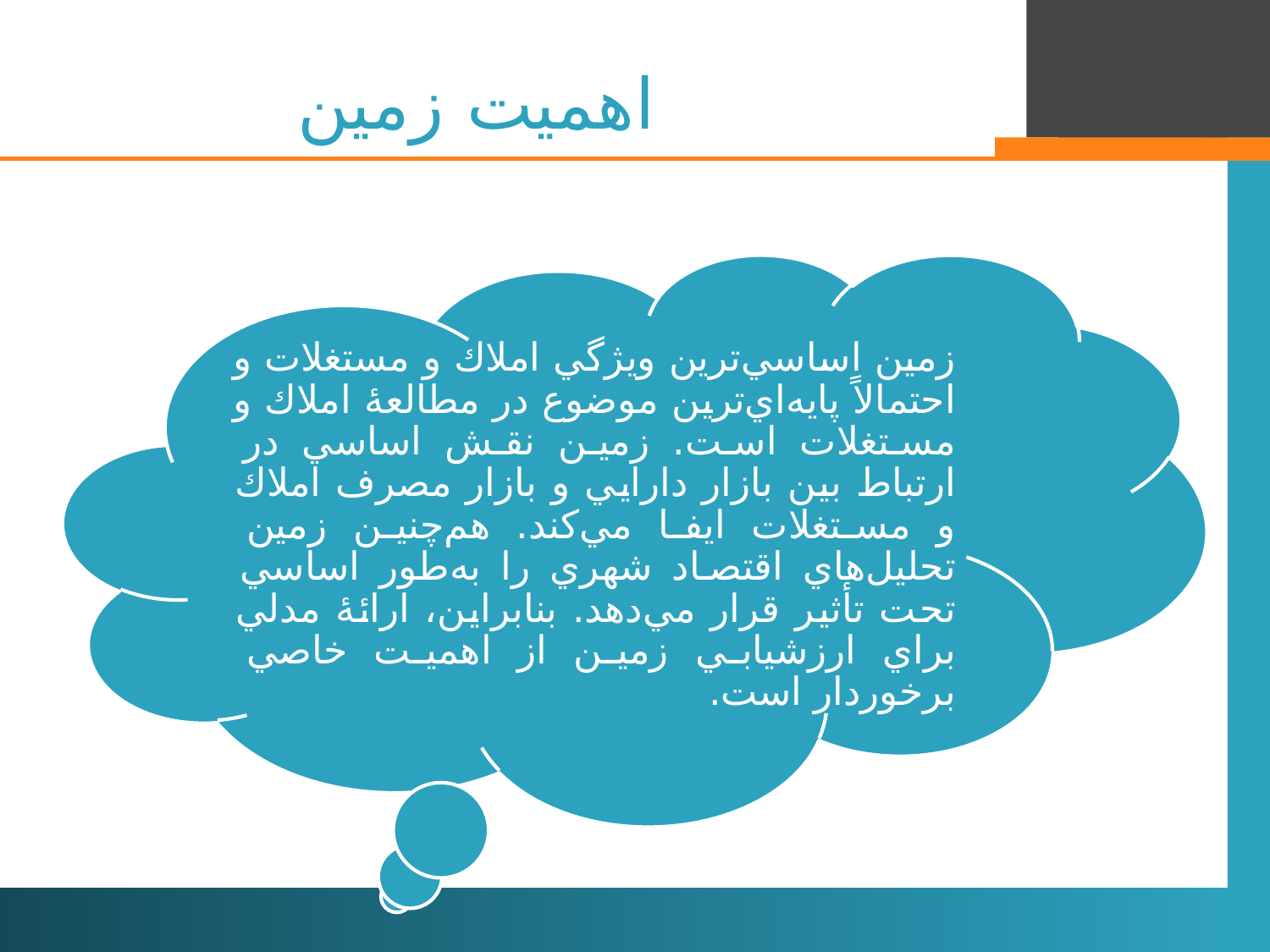

# اهمیت زمین
زمين اساسي‌ترين ويژگي املاك و مستغلات و احتمالاً پايه‌اي‌ترين موضوع در مطالعۀ املاك و مستغلات است. زمين نقش اساسي در ارتباط بين بازار دارايي و بازار مصرف املاك و مستغلات ايفا مي‌كند. هم‌چنين زمين تحليل‌هاي اقتصاد شهري را به‌طور اساسي تحت تأثير قرار مي‌دهد. بنابراين، ارائۀ مدلي براي ارزشيابي زمين از اهميت خاصي برخوردار است.
3